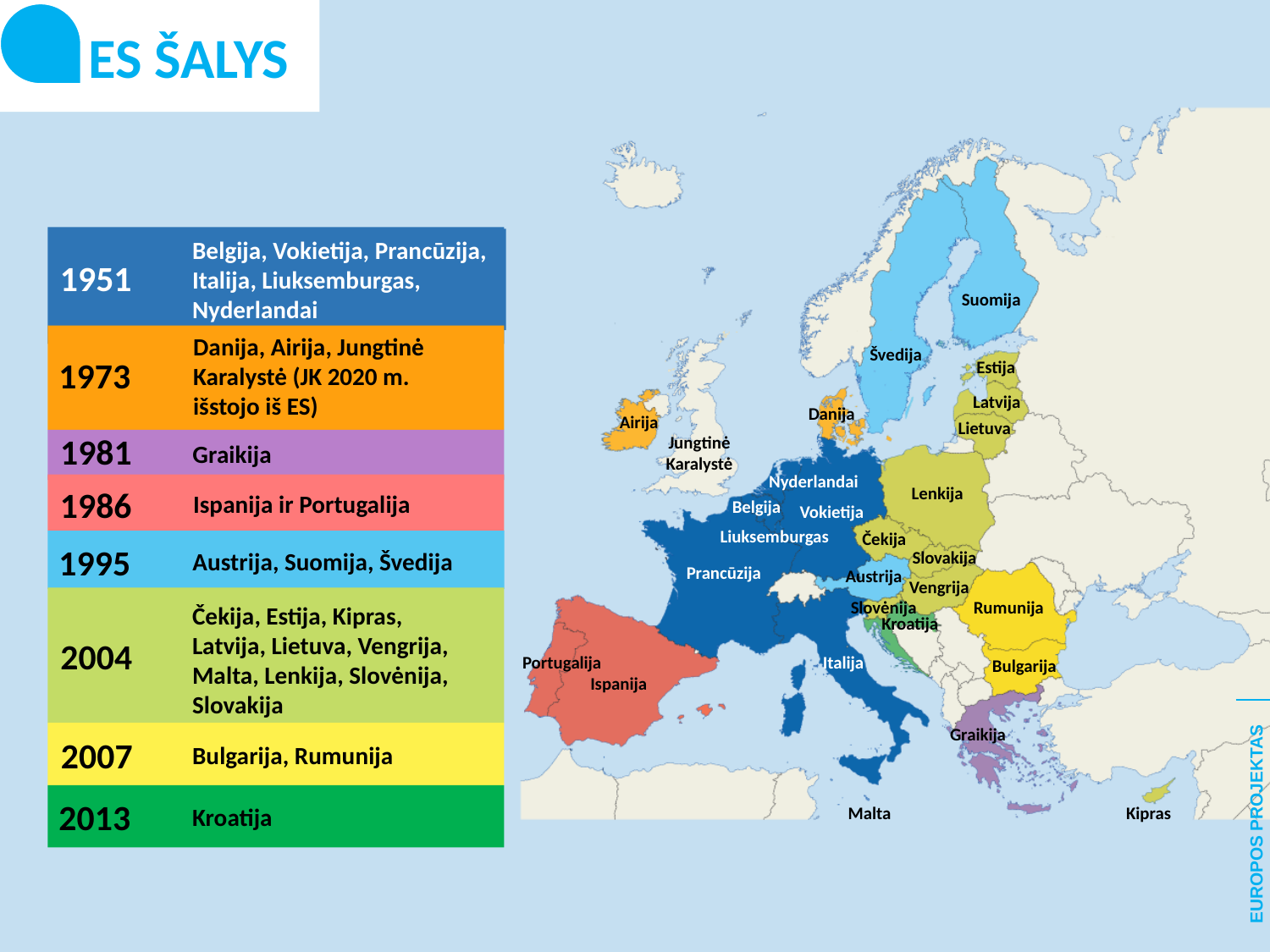

ES ŠALYS

Belgija, Vokietija, Prancūzija, Italija, Liuksemburgas, Nyderlandai
1951
Suomija
Danija, Airija, Jungtinė Karalystė (JK 2020 m. išstojo iš ES)

Švedija
1973
Estija
Latvija
Danija
Airija
Lietuva
1981
Jungtinė Karalystė

Graikija
Nyderlandai

Lenkija
1986
Ispanija ir Portugalija
Belgija
Vokietija
Liuksemburgas
Čekija

1995
Austrija, Suomija, Švedija
Slovakija
Prancūzija
Austrija
Vengrija

Rumunija
Slovėnija
Čekija, Estija, Kipras, Latvija, Lietuva, Vengrija, Malta, Lenkija, Slovėnija, Slovakija
Kroatija
2004
Portugalija
Italija
Bulgarija
Ispanija
Graikija

2007
Bulgarija, Rumunija

2013
Kroatija
Kipras
Malta
EUROPOS PROJEKTAS